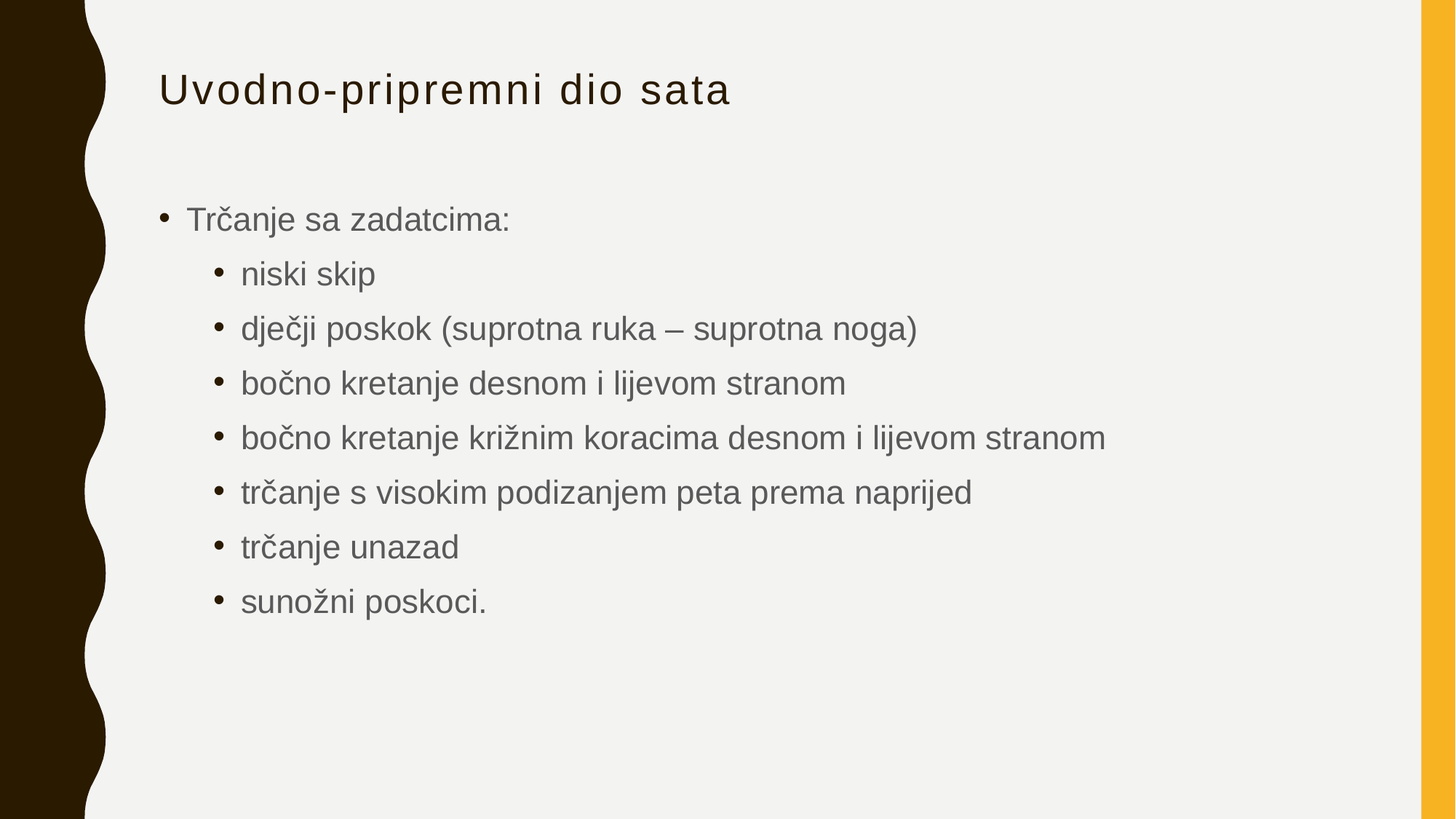

# Uvodno-pripremni dio sata
Trčanje sa zadatcima:
niski skip
dječji poskok (suprotna ruka – suprotna noga)
bočno kretanje desnom i lijevom stranom
bočno kretanje križnim koracima desnom i lijevom stranom
trčanje s visokim podizanjem peta prema naprijed
trčanje unazad
sunožni poskoci.